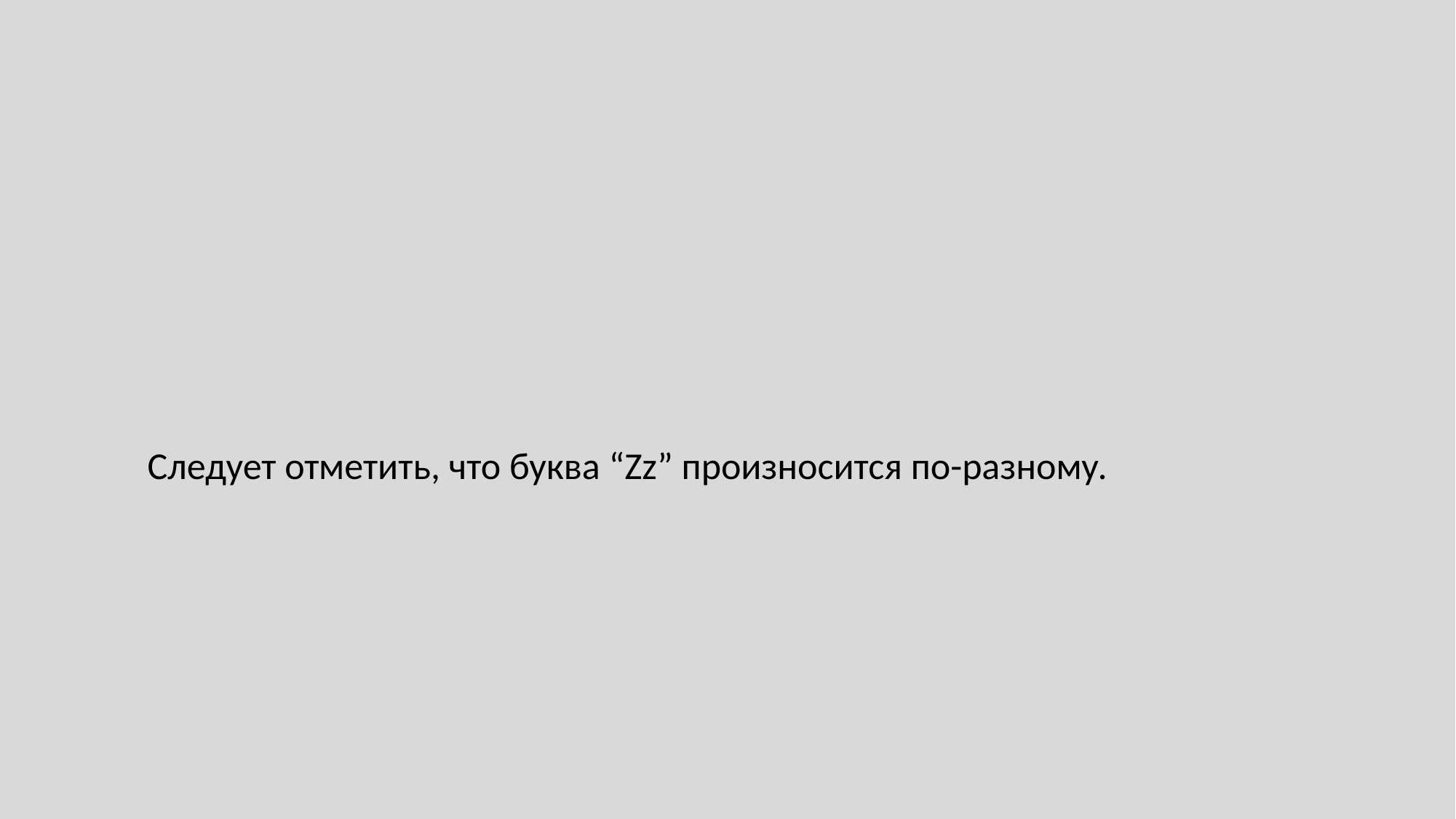

# Следует отметить, что буква “Zz” произносится по-разному.